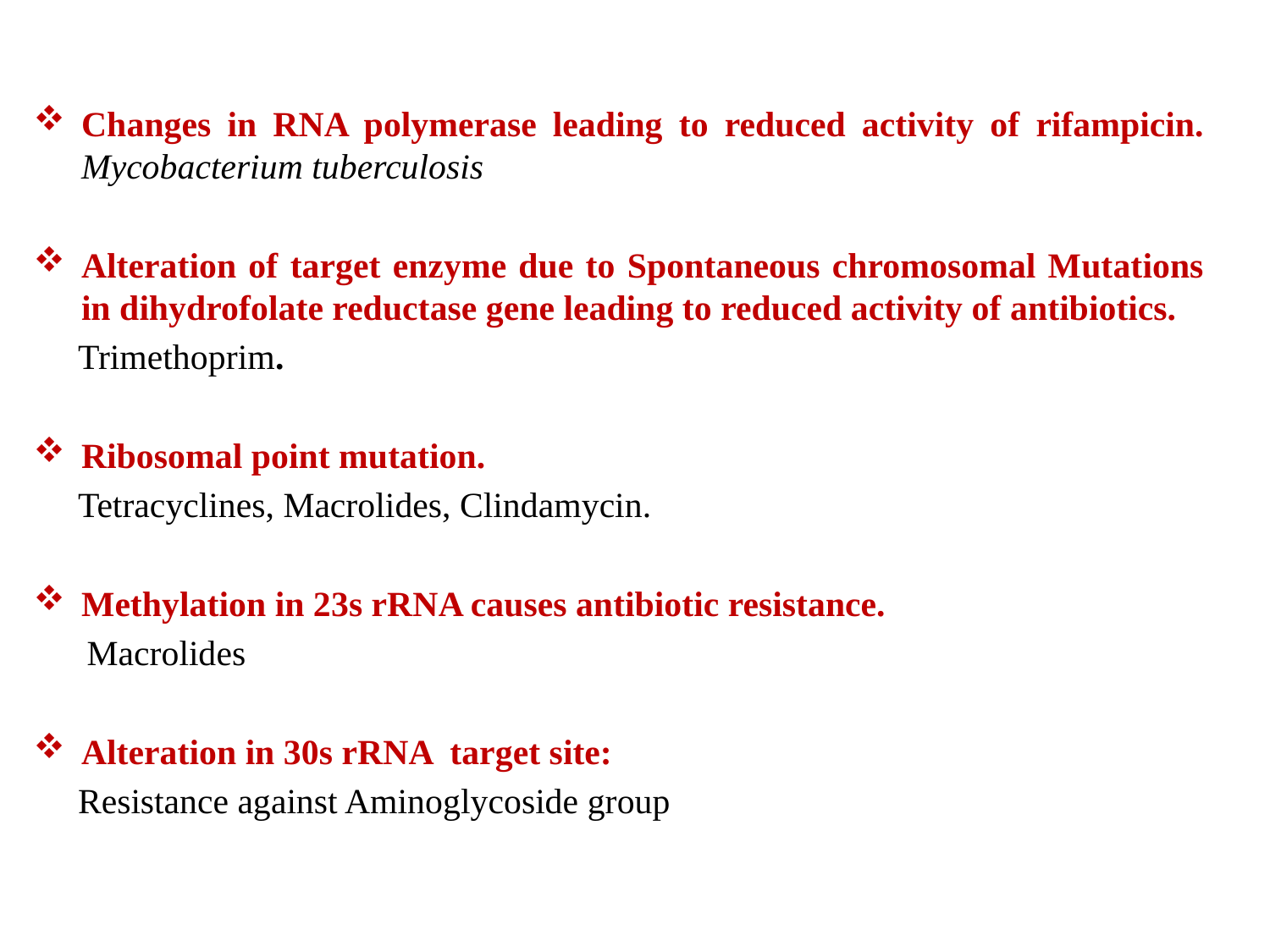

Changes in RNA polymerase leading to reduced activity of rifampicin. Mycobacterium tuberculosis

Alteration of target enzyme due to Spontaneous chromosomal Mutations in dihydrofolate reductase gene leading to reduced activity of antibiotics.
     Trimethoprim.

Ribosomal point mutation.
     Tetracyclines, Macrolides, Clindamycin.

Methylation in 23s rRNA causes antibiotic resistance.
      Macrolides

Alteration in 30s rRNA  target site:
     Resistance against Aminoglycoside group